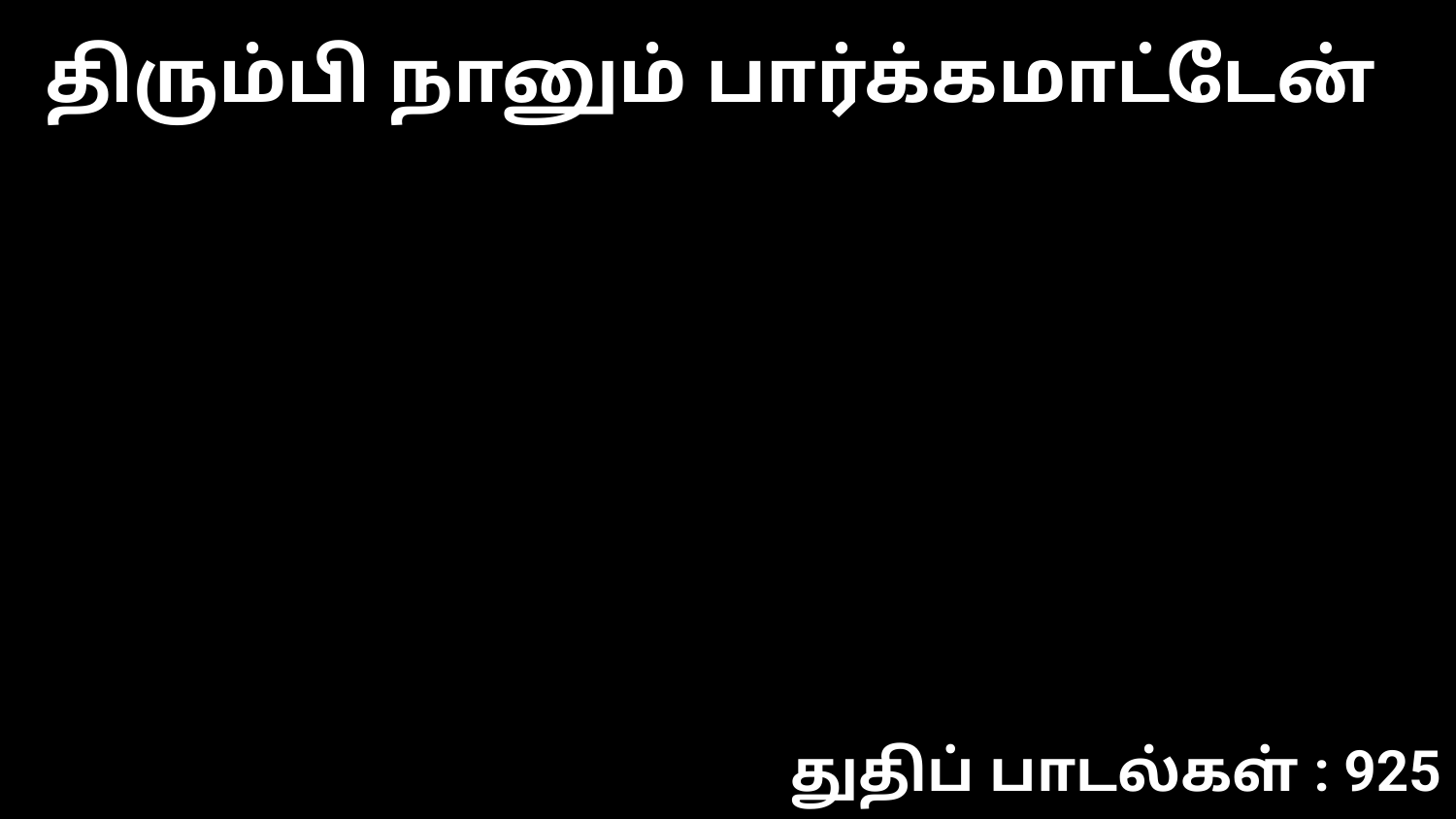

திரும்பி நானும் பார்க்கமாட்டேன்
துதிப் பாடல்கள் : 925